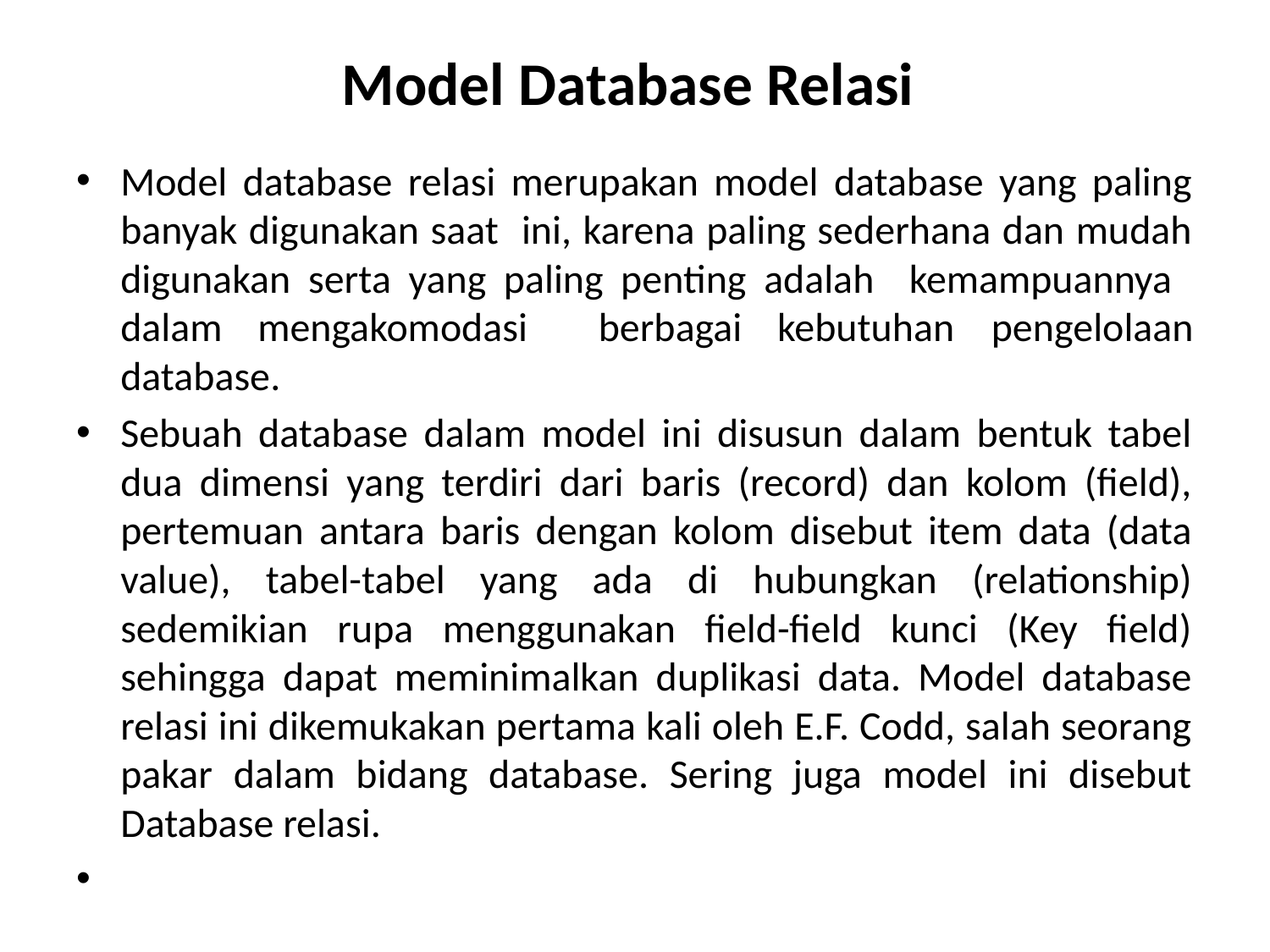

# Model Database Relasi
Model database relasi merupakan model database yang paling banyak digunakan saat  ini, karena paling sederhana dan mudah digunakan serta yang paling penting adalah  kemampuannya 	dalam mengakomodasi  berbagai kebutuhan pengelolaan database.
Sebuah database dalam model ini disusun dalam bentuk tabel dua dimensi yang terdiri dari baris (record) dan kolom (field), pertemuan antara baris dengan kolom disebut item data (data value), tabel-tabel yang ada di hubungkan (relationship) sedemikian rupa menggunakan field-field kunci (Key field) sehingga dapat meminimalkan duplikasi data. Model database relasi ini dikemukakan pertama kali oleh E.F. Codd, salah seorang pakar dalam bidang database. Sering juga model ini disebut Database relasi.